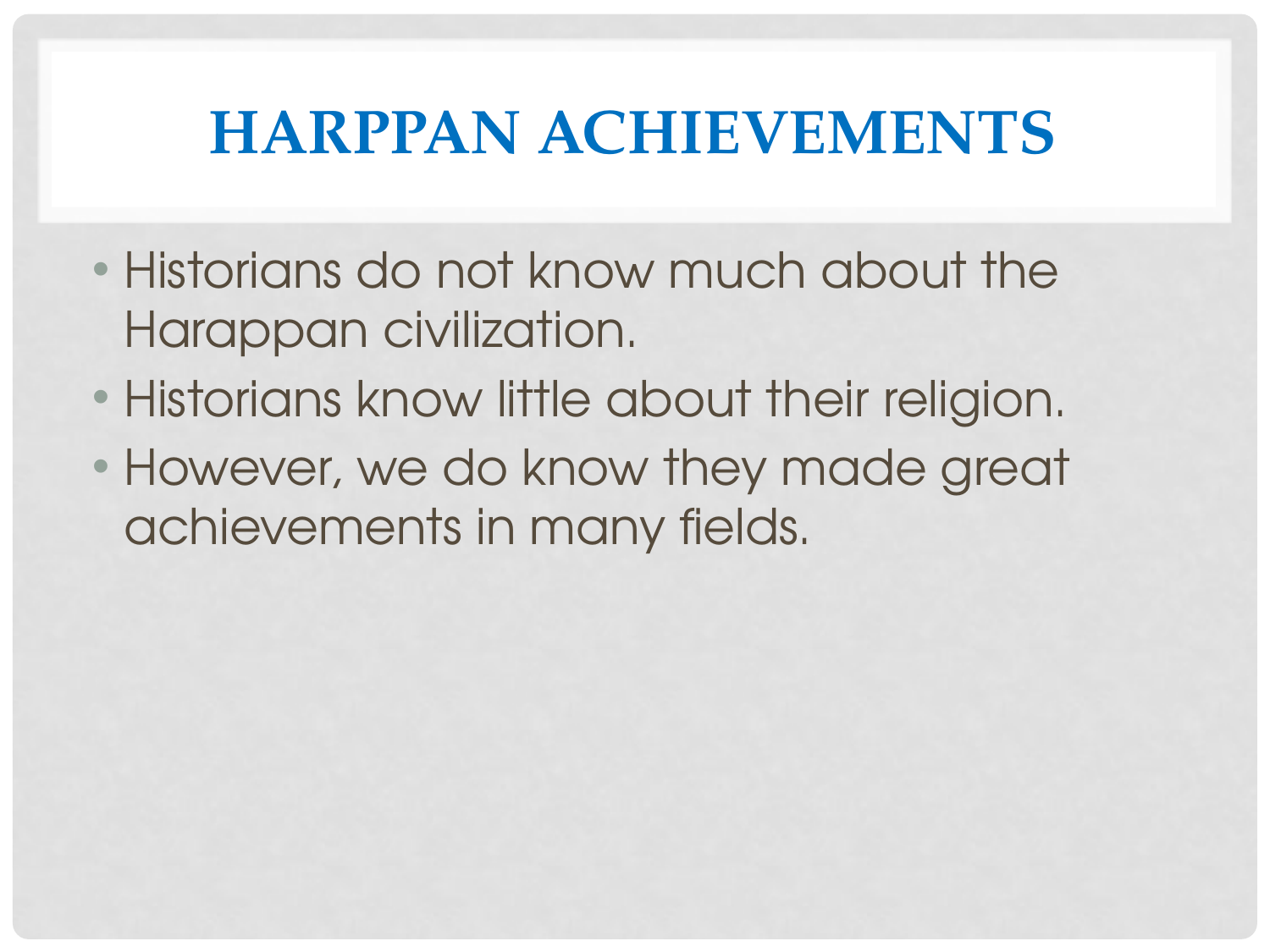

# Harppan Achievements
Historians do not know much about the Harappan civilization.
Historians know little about their religion.
However, we do know they made great achievements in many fields.